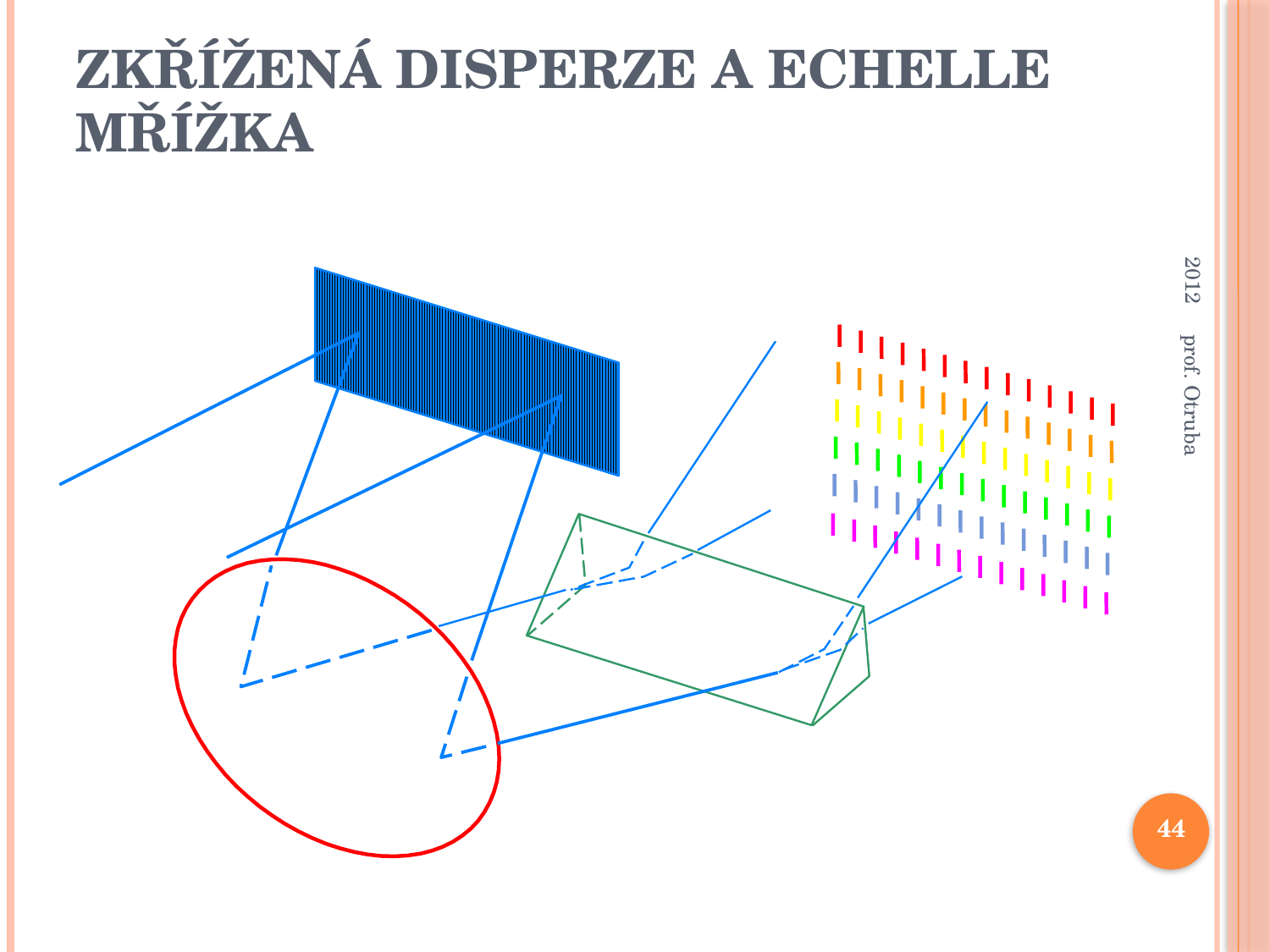

# Zkřížená disperze a echelle mřížka
2012

prof. Otruba
44